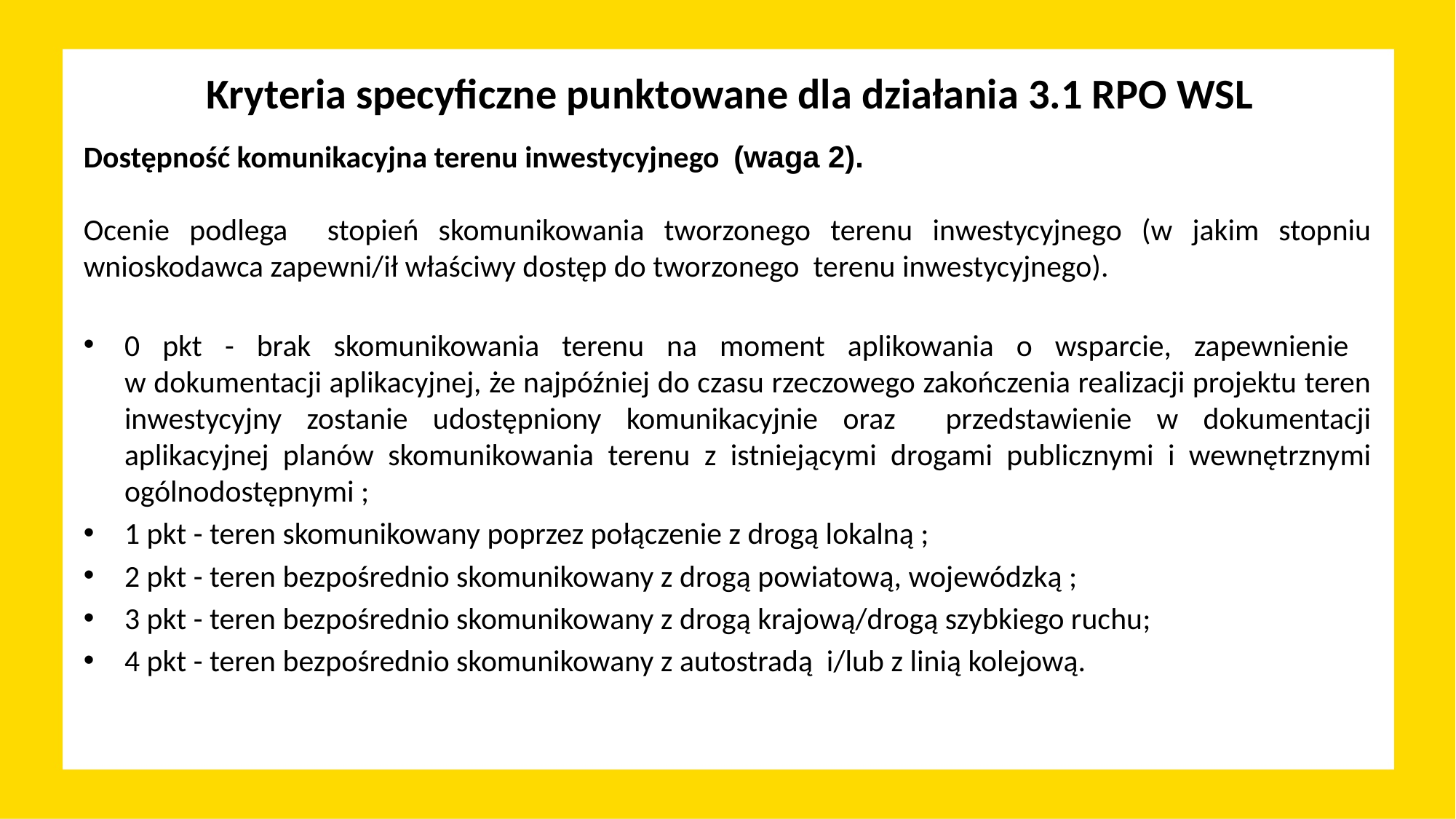

# Kryteria specyficzne punktowane dla działania 3.1 RPO WSL
Dostępność komunikacyjna terenu inwestycyjnego  (waga 2).

Ocenie podlega  stopień skomunikowania tworzonego terenu inwestycyjnego (w jakim stopniu wnioskodawca zapewni/ił właściwy dostęp do tworzonego  terenu inwestycyjnego).

0 pkt - brak skomunikowania terenu na moment aplikowania o wsparcie, zapewnienie
w dokumentacji aplikacyjnej, że najpóźniej do czasu rzeczowego zakończenia realizacji projektu teren inwestycyjny zostanie udostępniony komunikacyjnie oraz  przedstawienie w dokumentacji aplikacyjnej planów skomunikowania terenu z istniejącymi drogami publicznymi i wewnętrznymi ogólnodostępnymi ;
1 pkt - teren skomunikowany poprzez połączenie z drogą lokalną ;
2 pkt - teren bezpośrednio skomunikowany z drogą powiatową, wojewódzką ;
3 pkt - teren bezpośrednio skomunikowany z drogą krajową/drogą szybkiego ruchu;
4 pkt - teren bezpośrednio skomunikowany z autostradą  i/lub z linią kolejową.